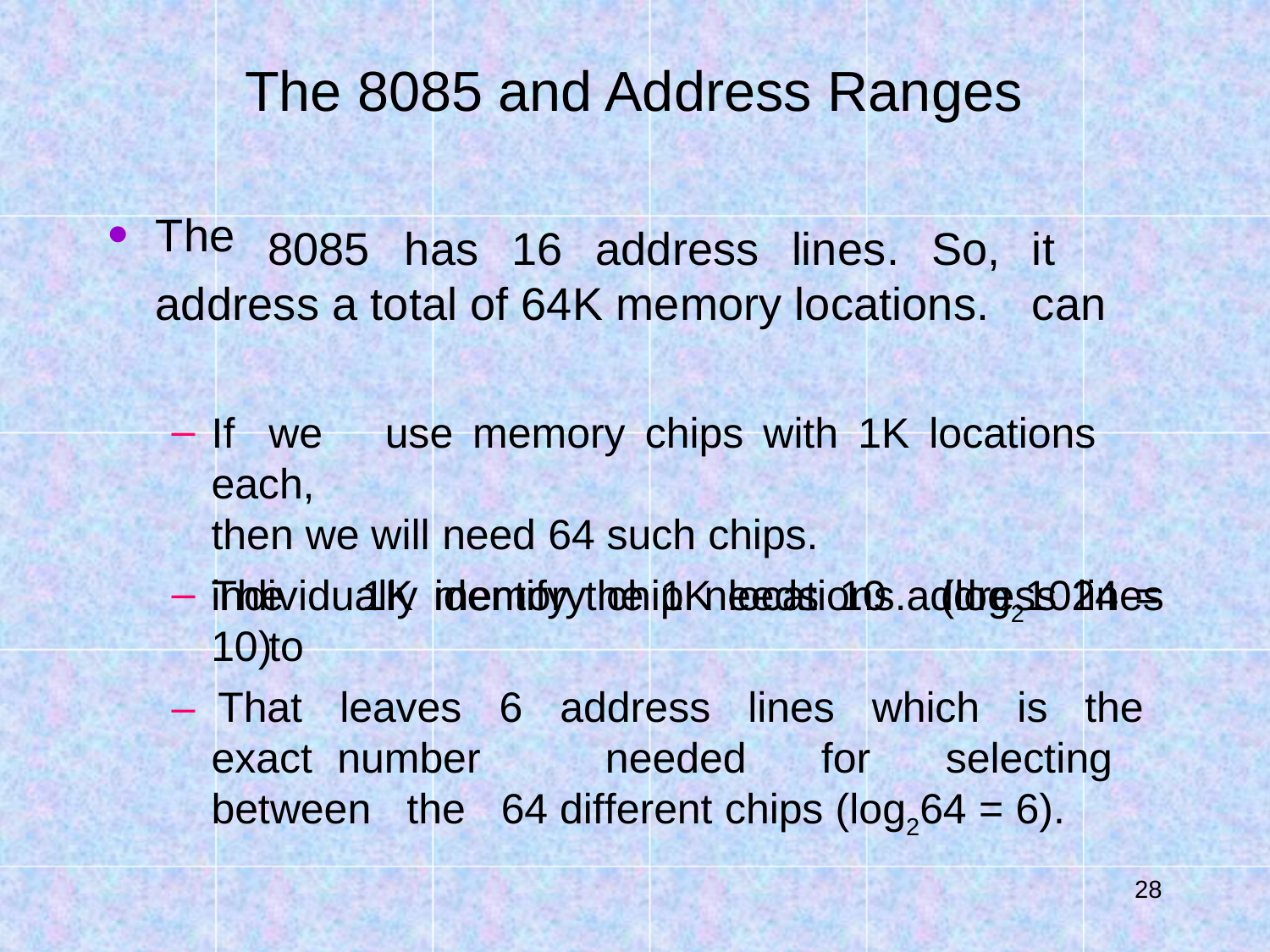

# The 8085 and Address Ranges
The
8085	has	16	address	lines.	So,
it	can
address a total of 64K memory locations.

If	we	use	memory	chips	with	1K	locations	each,
then we will need 64 such chips.

The	1K	memory	chip	needs	10	address	lines	to
individually identify the 1K locations. 10)
(log21024 =
– That  leaves  6  address  lines  which  is  the  exact number	needed   for   selecting   between   the   64 different chips (log264 = 6).
28